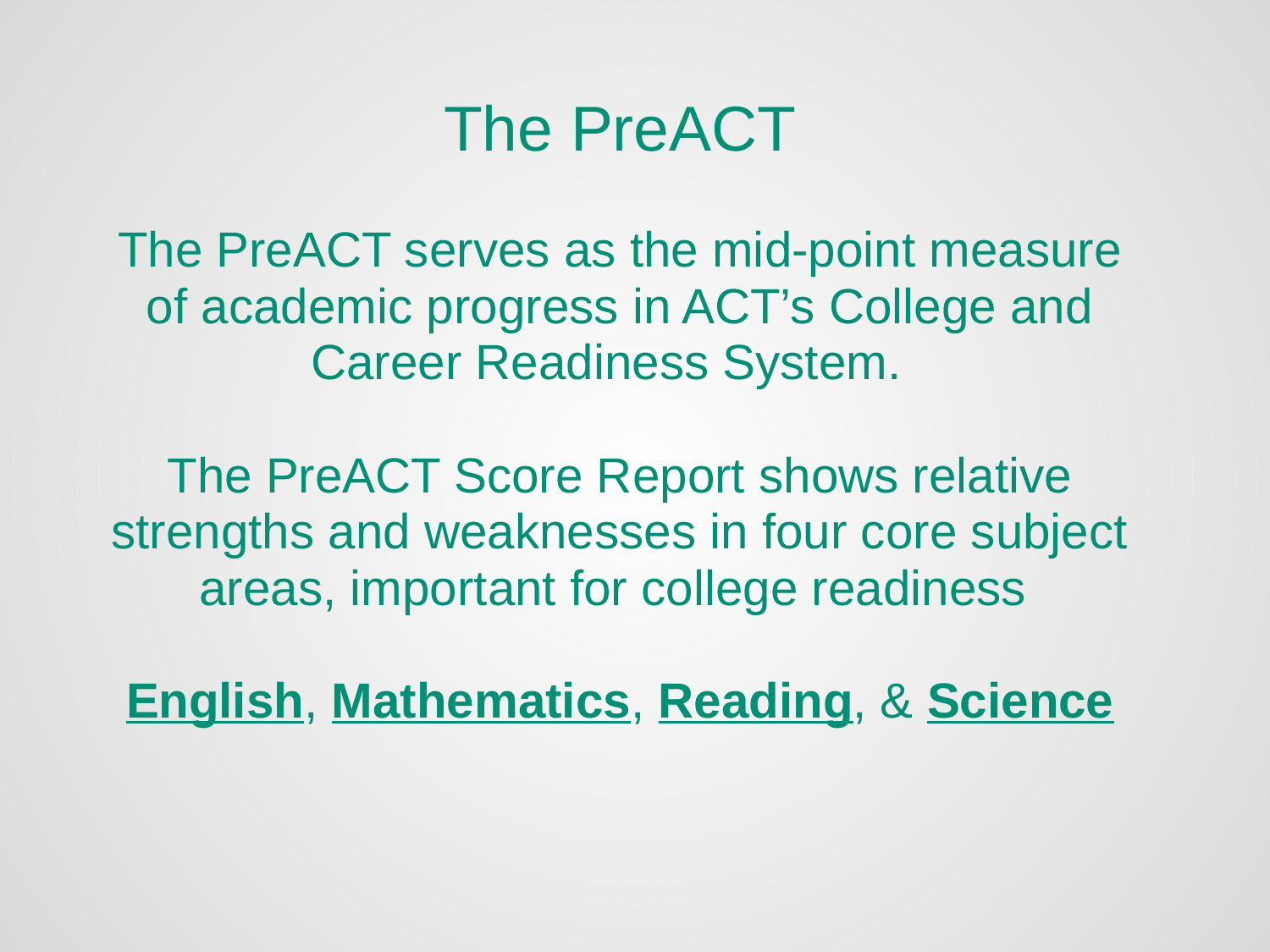

# The PreACT The PreACT serves as the mid-point measure of academic progress in ACT’s College and Career Readiness System. The PreACT Score Report shows relative strengths and weaknesses in four core subject areas, important for college readiness English, Mathematics, Reading, & Science